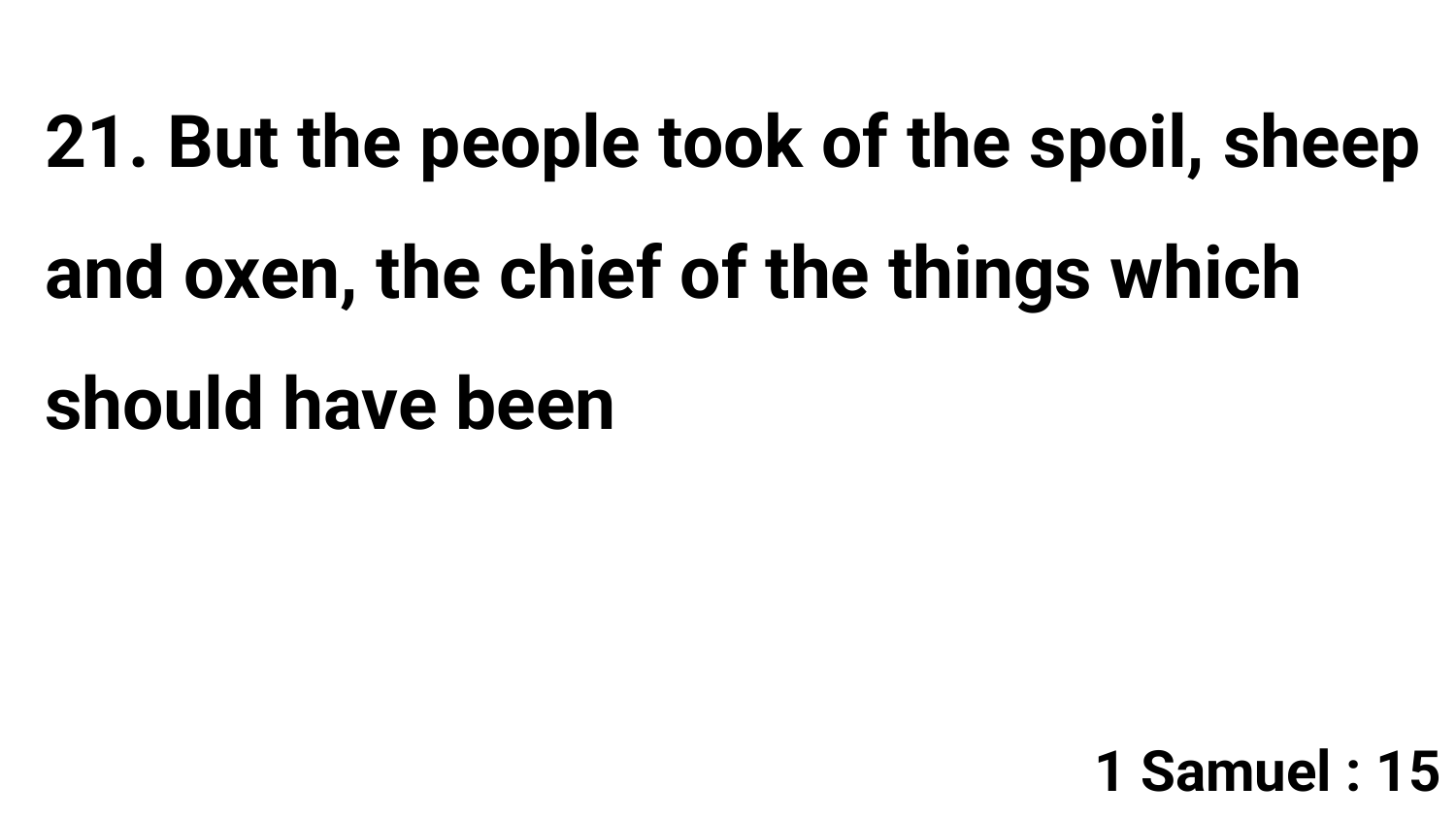

21. But the people took of the spoil, sheep and oxen, the chief of the things which should have been
1 Samuel : 15